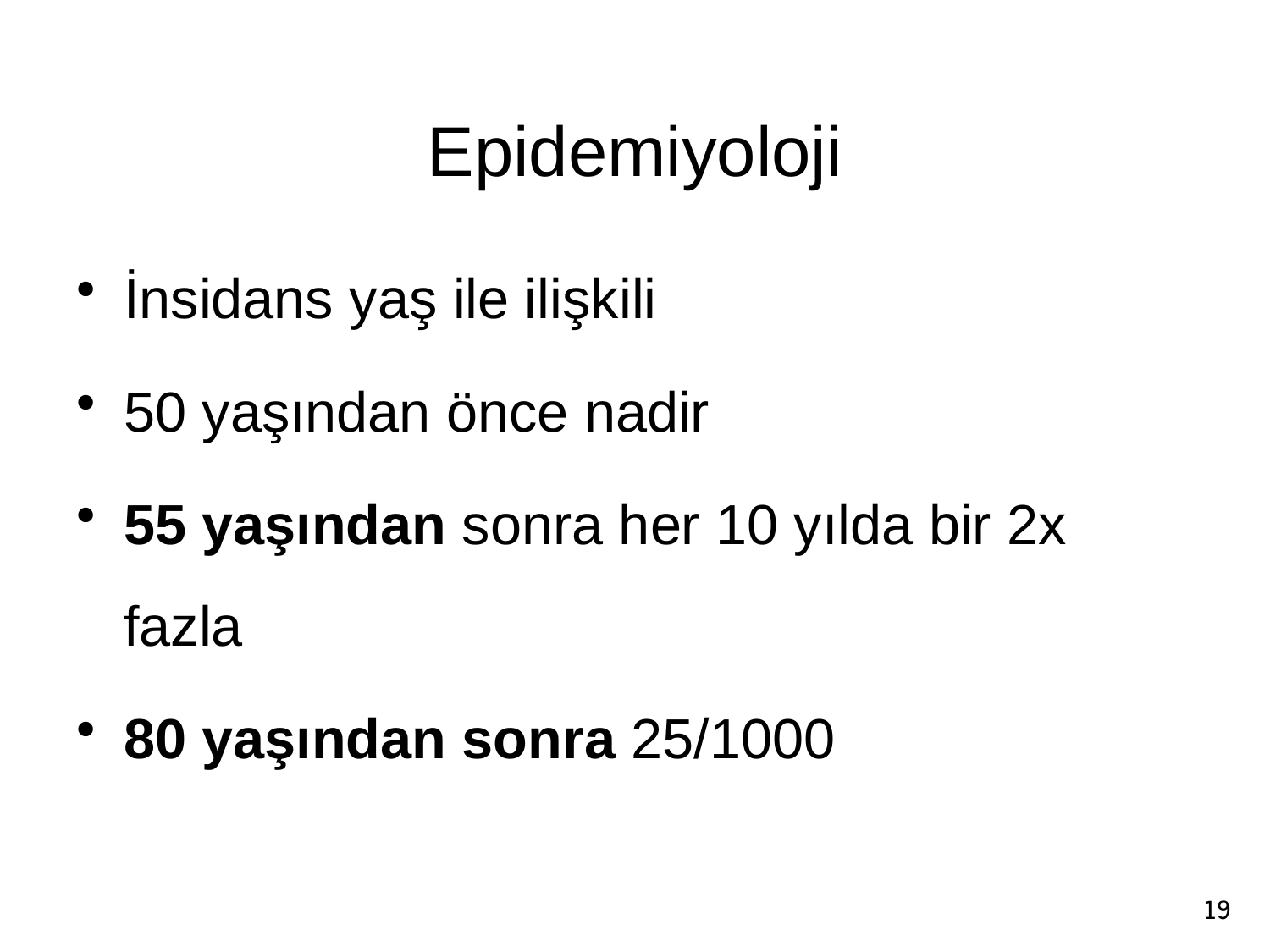

Epidemiyoloji
İnsidans yaş ile ilişkili
50 yaşından önce nadir
55 yaşından sonra her 10 yılda bir 2x fazla
80 yaşından sonra 25/1000
19